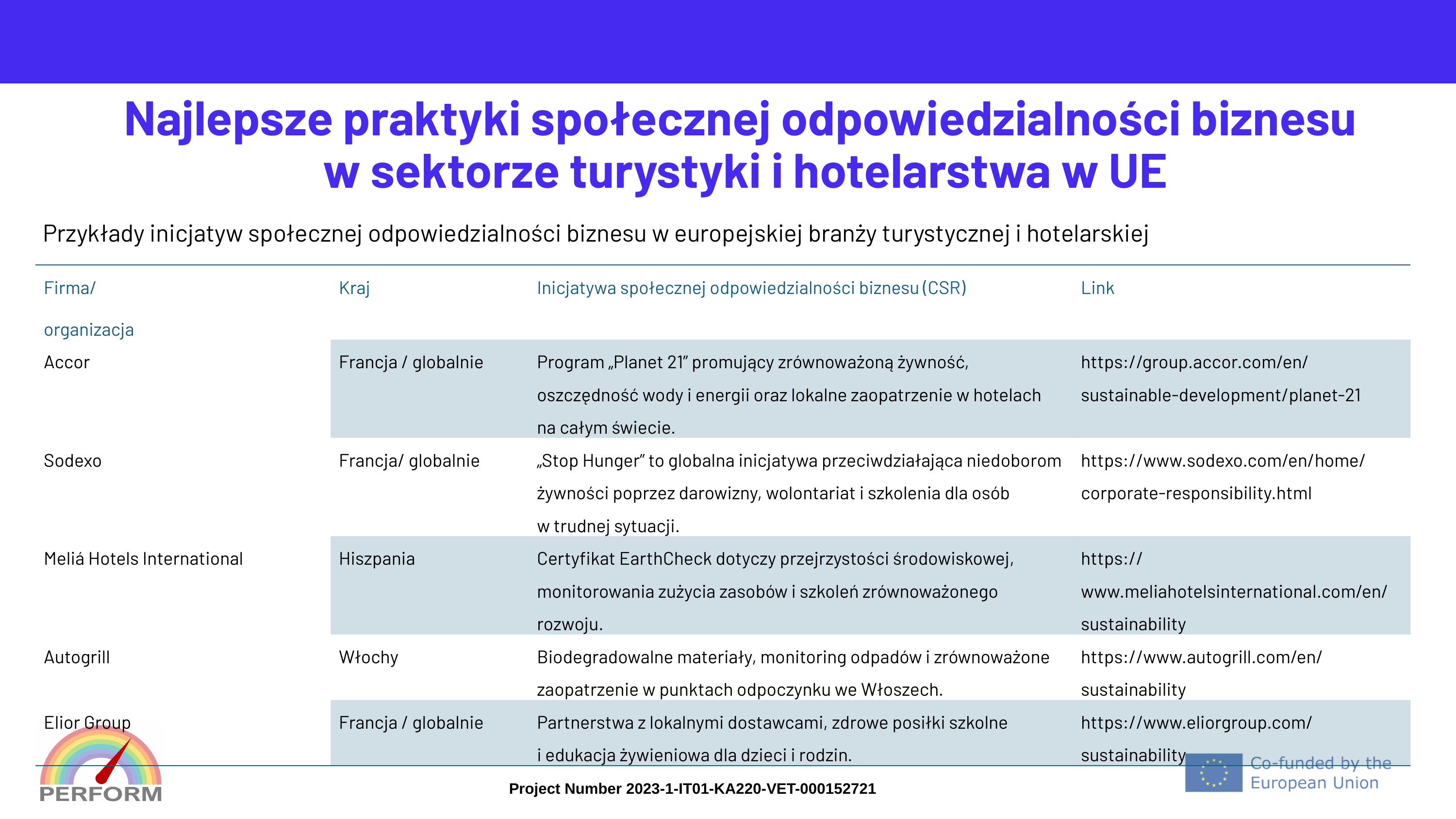

# Najlepsze praktyki społecznej odpowiedzialności biznesu w sektorze turystyki i hotelarstwa w UE
Przykłady inicjatyw społecznej odpowiedzialności biznesu w europejskiej branży turystycznej i hotelarskiej
| Firma/ organizacja | Kraj | Inicjatywa społecznej odpowiedzialności biznesu (CSR) | Link |
| --- | --- | --- | --- |
| Accor | Francja / globalnie | Program „Planet 21” promujący zrównoważoną żywność, oszczędność wody i energii oraz lokalne zaopatrzenie w hotelach na całym świecie. | https://group.accor.com/en/sustainable-development/planet-21 |
| Sodexo | Francja/ globalnie | „Stop Hunger” to globalna inicjatywa przeciwdziałająca niedoborom żywności poprzez darowizny, wolontariat i szkolenia dla osób w trudnej sytuacji. | https://www.sodexo.com/en/home/corporate-responsibility.html |
| Meliá Hotels International | Hiszpania | Certyfikat EarthCheck dotyczy przejrzystości środowiskowej, monitorowania zużycia zasobów i szkoleń zrównoważonego rozwoju. | https://www.meliahotelsinternational.com/en/sustainability |
| Autogrill | Włochy | Biodegradowalne materiały, monitoring odpadów i zrównoważone zaopatrzenie w punktach odpoczynku we Włoszech. | https://www.autogrill.com/en/sustainability |
| Elior Group | Francja / globalnie | Partnerstwa z lokalnymi dostawcami, zdrowe posiłki szkolne i edukacja żywieniowa dla dzieci i rodzin. | https://www.eliorgroup.com/sustainability |